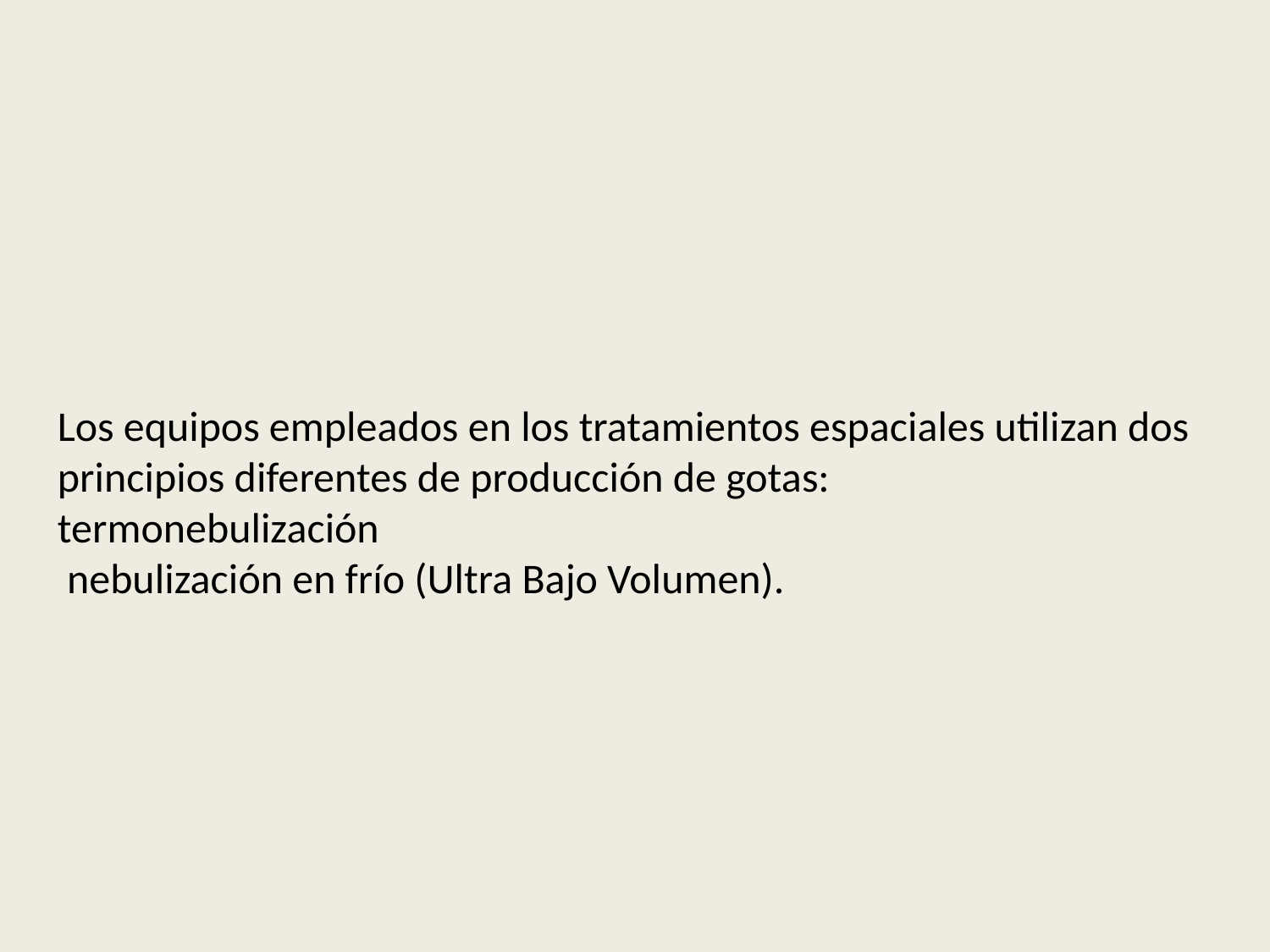

Los equipos empleados en los tratamientos espaciales utilizan dos principios diferentes de producción de gotas:
termonebulización
 nebulización en frío (Ultra Bajo Volumen).